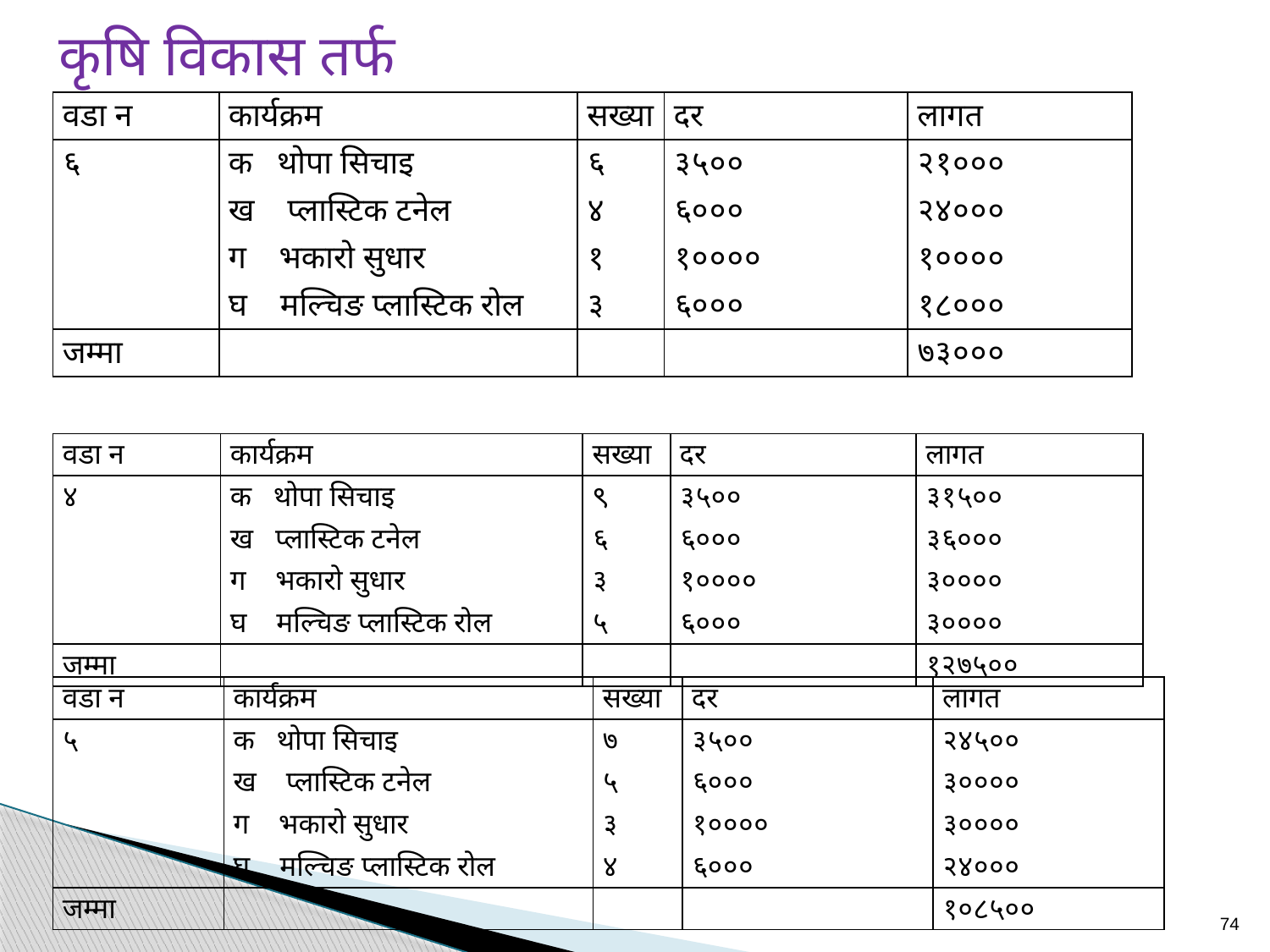

कृषि विकास तर्फ

| वडा न | कार्यक्रम | सख्या | दर | लागत |
| --- | --- | --- | --- | --- |
| ६ | क थोपा सिचाइ ख प्लास्टिक टनेल ग भकारो सुधार घ मल्चिङ प्लास्टिक रोल | ६ ४ १ ३ | ३५०० ६००० १०००० ६००० | २१००० २४००० १०००० १८००० |
| जम्मा |  |  |  | ७३००० |
| वडा न | कार्यक्रम | सख्या | दर | लागत |
| --- | --- | --- | --- | --- |
| ४ | क थोपा सिचाइ ख प्लास्टिक टनेल ग भकारो सुधार घ मल्चिङ प्लास्टिक रोल | ९ ६ ३ ५ | ३५०० ६००० १०००० ६००० | ३१५०० ३६००० ३०००० ३०००० |
| जम्मा |  |  |  | १२७५०० |
| वडा न | कार्यक्रम | सख्या | दर | लागत |
| --- | --- | --- | --- | --- |
| ५ | क थोपा सिचाइ ख प्लास्टिक टनेल ग भकारो सुधार घ मल्चिङ प्लास्टिक रोल | ७ ५ ३ ४ | ३५०० ६००० १०००० ६००० | २४५०० ३०००० ३०००० २४००० |
| जम्मा |  |  |  | १०८५०० |
74